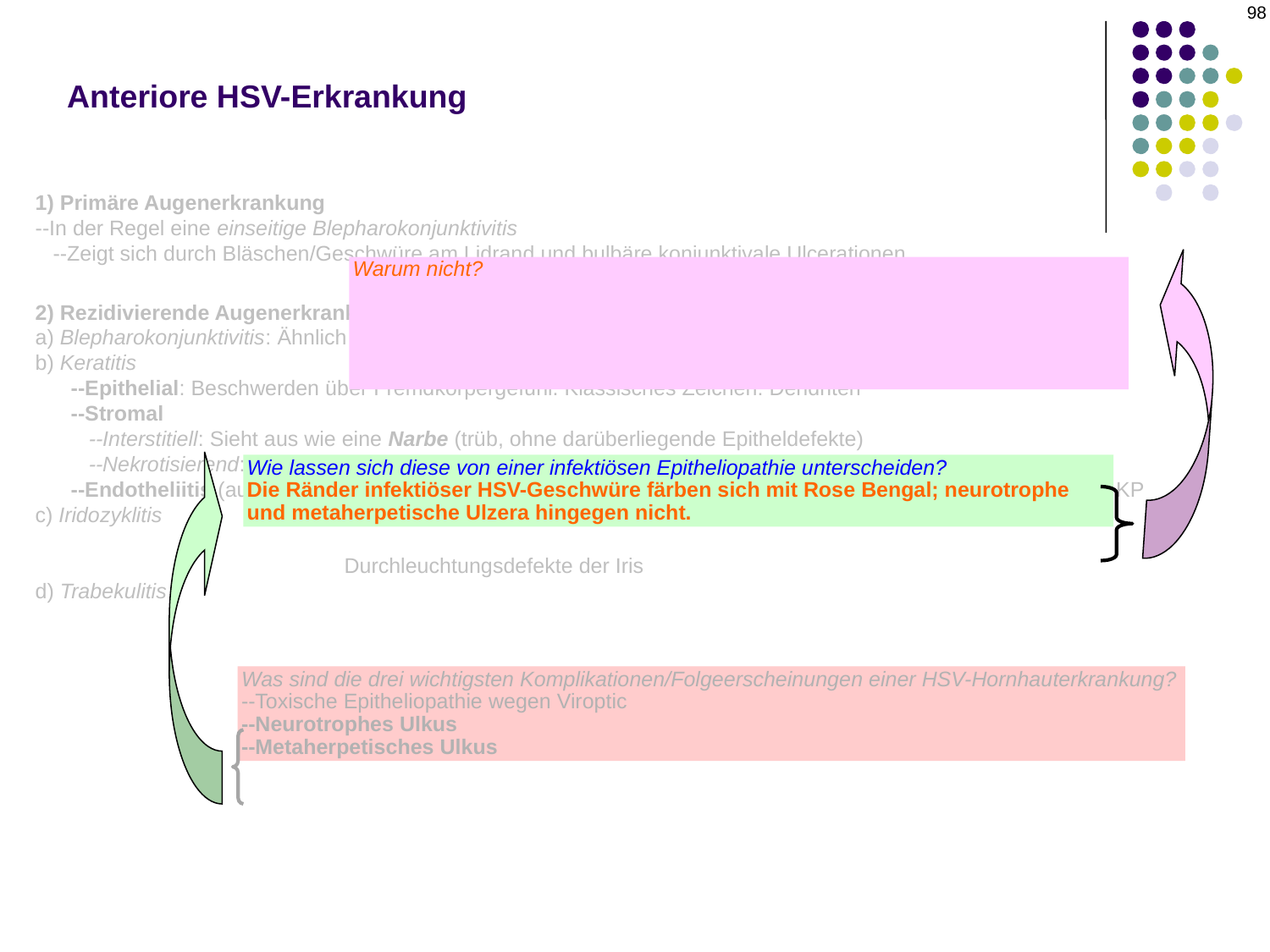

98
# Anteriore HSV-Erkrankung
1) Primäre Augenerkrankung
--In der Regel eine einseitige Blepharokonjunktivitis
   --Zeigt sich durch Bläschen/Geschwüre am Lidrand und bulbäre konjunktivale Ulcerationen

2) Rezidivierende Augenerkrankung
a) Blepharokonjunktivitis: Ähnlich wie die primäre Erkrankung
b) Keratitis
      --Epithelial: Beschwerden über Fremdkörpergefühl. Klassisches Zeichen: Dendriten
      --Stromal
         --Interstitiell: Sieht aus wie eine Narbe (trüb, ohne darüberliegende Epitheldefekte)
         --Nekrotisierend: Sieht aus wie ein Geschwür (eitrig, mit einem darüberliegenden Epitheldefekt)
      --Endotheliitis (auch bekannt als disciforme Keratitis): Zeigt sich als scheibenförmiger ödematöser Bereich mit KP
c) Iridozyklitis
  --Kann granulomatös oder nicht-granulomatös sein
  --Klassisches Zeichen: fleckige Durchleuchtungsdefekte der Iris
d) Trabekulitis
  --Zeigt sich durch einseitig erhöhten Augeninnendruck
Warum nicht?
Erinnern Sie sich daran, dass Rose Bengal totes und/oder devitalisiertes Epithel anfärbt, wie
was bei einer Infektion der Zellen geschieht. Die Zellen an den Rändern eines neurotrophen
oder metaherpetischen Geschwürs sind gesund, daher nehmen sie den Farbstoff

Wie lassen sich diese von einer infektiösen Epitheliopathie unterscheiden?
Die Ränder infektiöser HSV-Geschwüre färben sich mit Rose Bengal; neurotrophe
und metaherpetische Ulzera hingegen nicht.

Was sind die drei wichtigsten Komplikationen/Folgeerscheinungen einer HSV-Hornhauterkrankung?
--Toxische Epitheliopathie wegen Viroptic
--Neurotrophes Ulkus
--Metaherpetisches Ulkus